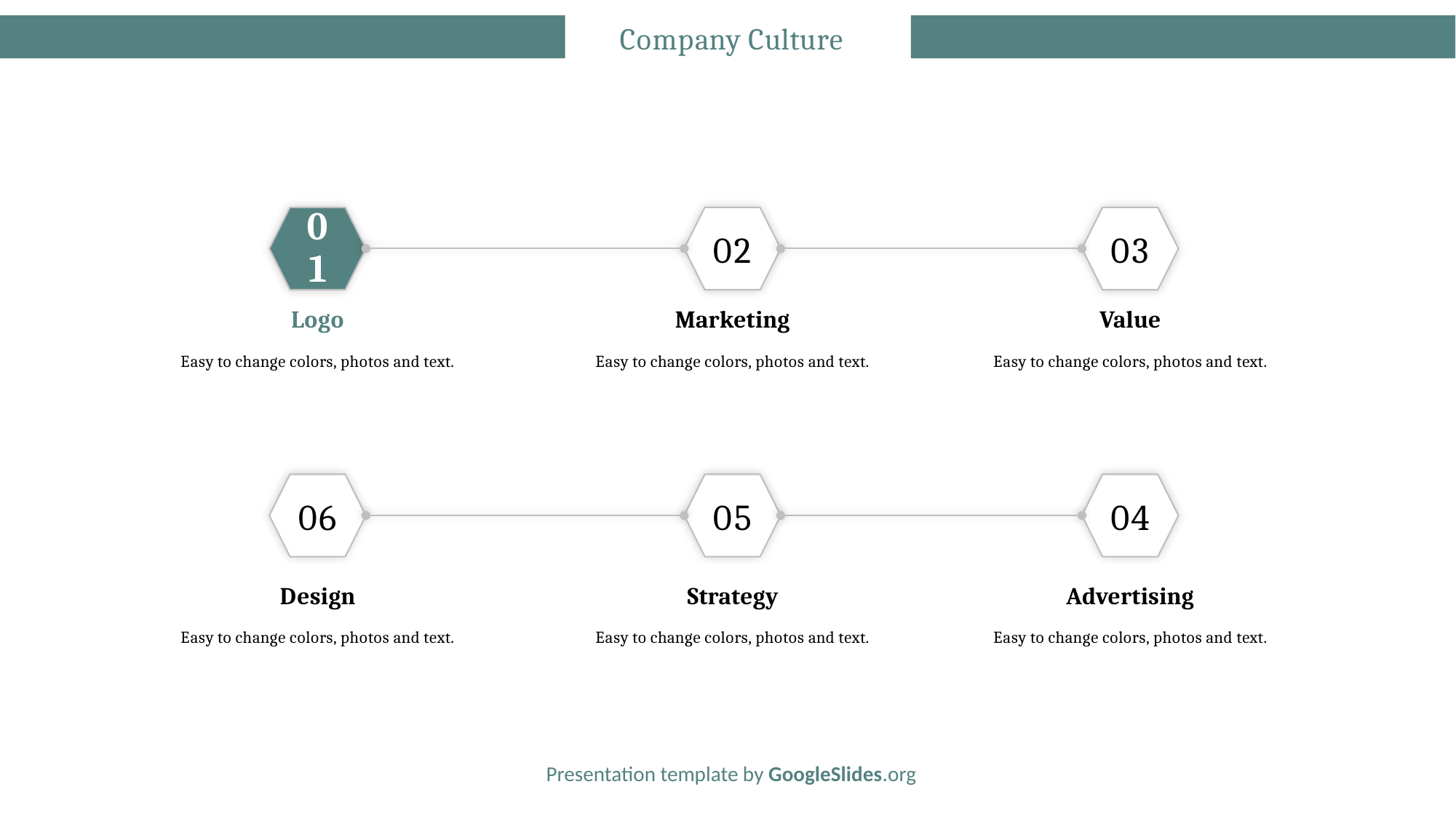

# Company Culture
01
Logo
Easy to change colors, photos and text.
02
Marketing
Easy to change colors, photos and text.
03
Value
Easy to change colors, photos and text.
06
Design
Easy to change colors, photos and text.
05
Strategy
Easy to change colors, photos and text.
04
Advertising
Easy to change colors, photos and text.
Presentation template by GoogleSlides.org